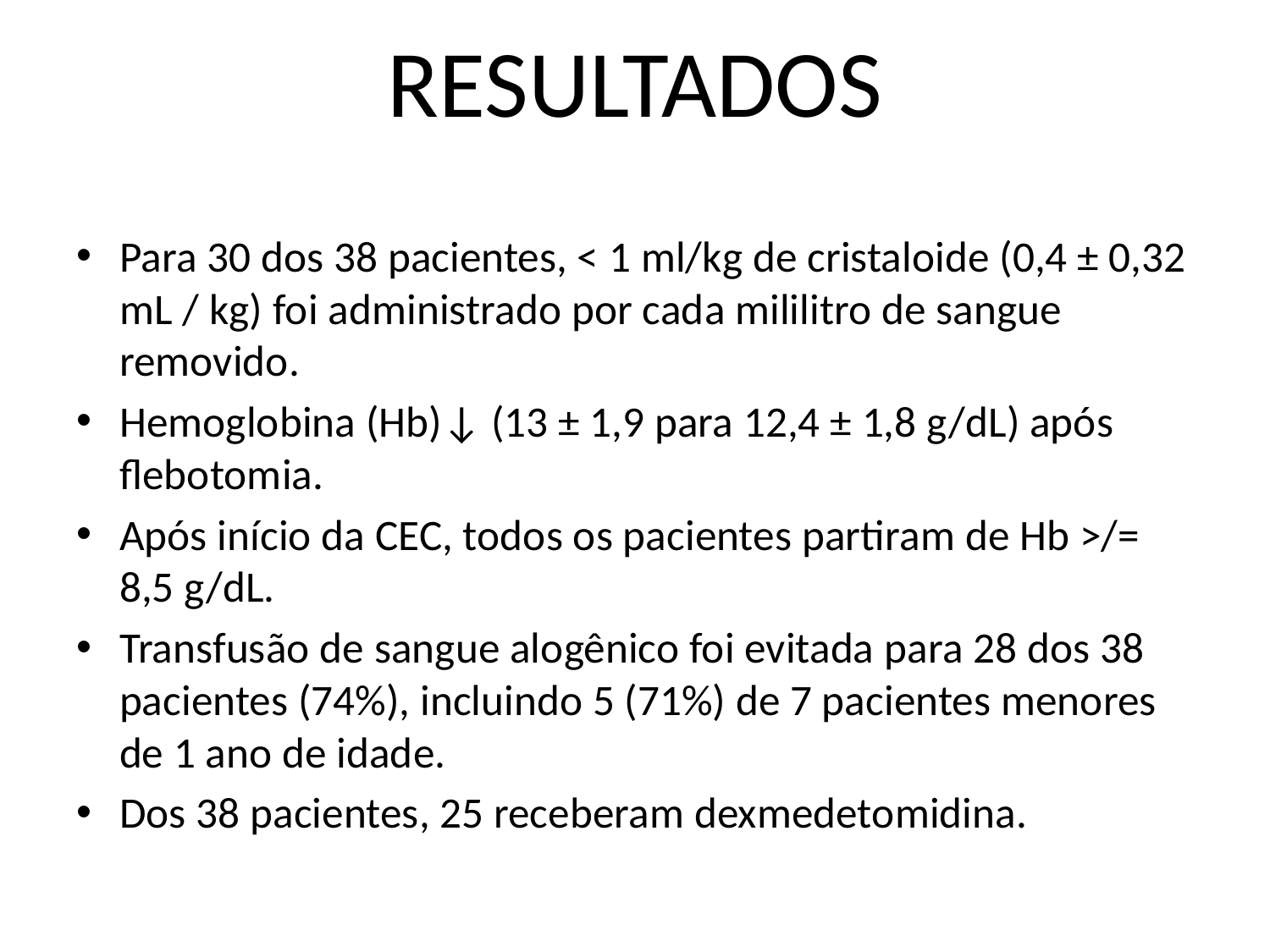

# RESULTADOS
Para 30 dos 38 pacientes, < 1 ml/kg de cristaloide (0,4 ± 0,32 mL / kg) foi administrado por cada mililitro de sangue removido.
Hemoglobina (Hb)↓ (13 ± 1,9 para 12,4 ± 1,8 g/dL) após flebotomia.
Após início da CEC, todos os pacientes partiram de Hb >/= 8,5 g/dL.
Transfusão de sangue alogênico foi evitada para 28 dos 38 pacientes (74%), incluindo 5 (71%) de 7 pacientes menores de 1 ano de idade.
Dos 38 pacientes, 25 receberam dexmedetomidina.